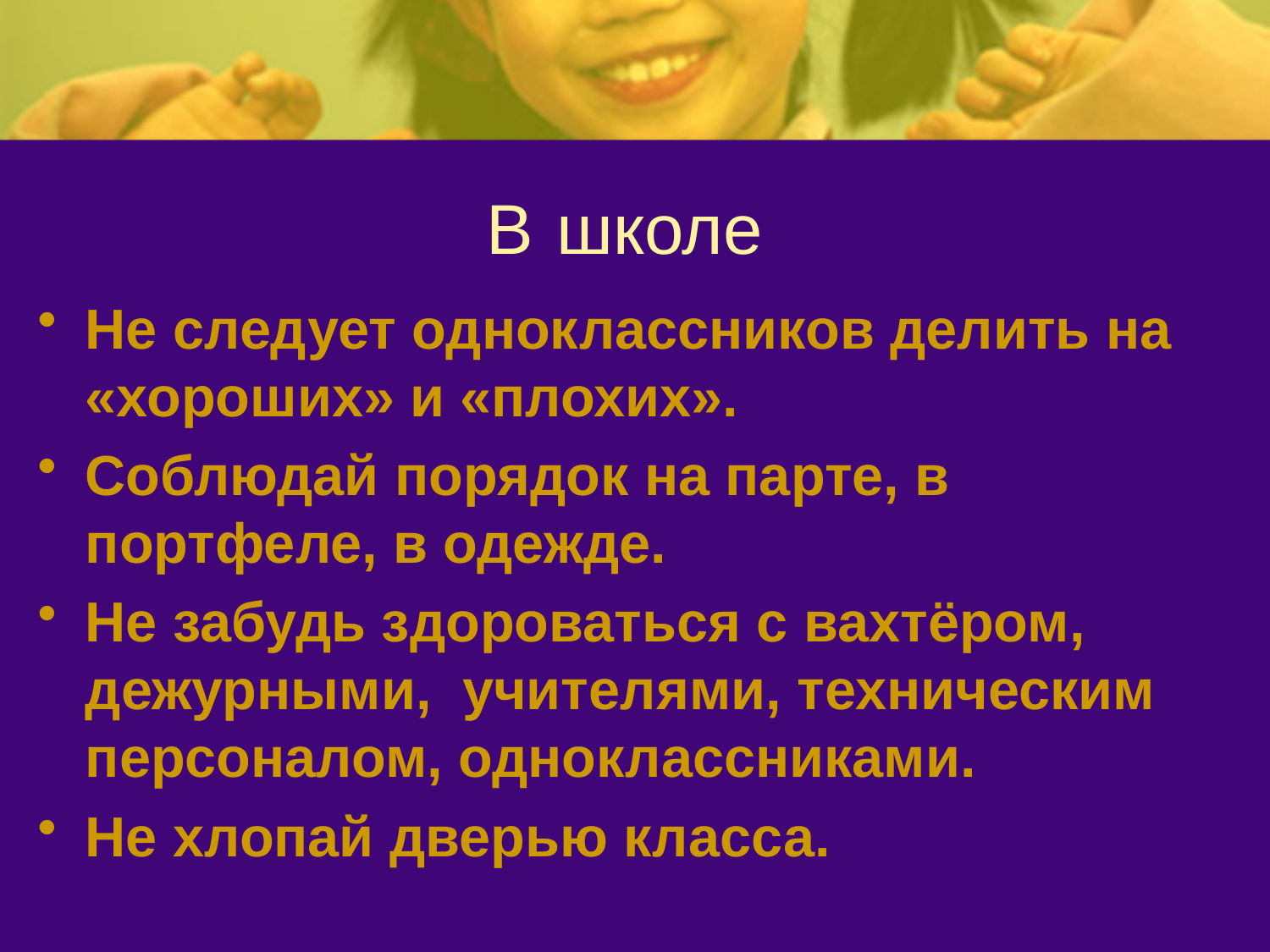

# В школе
Не следует одноклассников делить на «хороших» и «плохих».
Соблюдай порядок на парте, в портфеле, в одежде.
Не забудь здороваться с вахтёром, дежурными,  учителями, техническим персоналом, одноклассниками.
Не хлопай дверью класса.